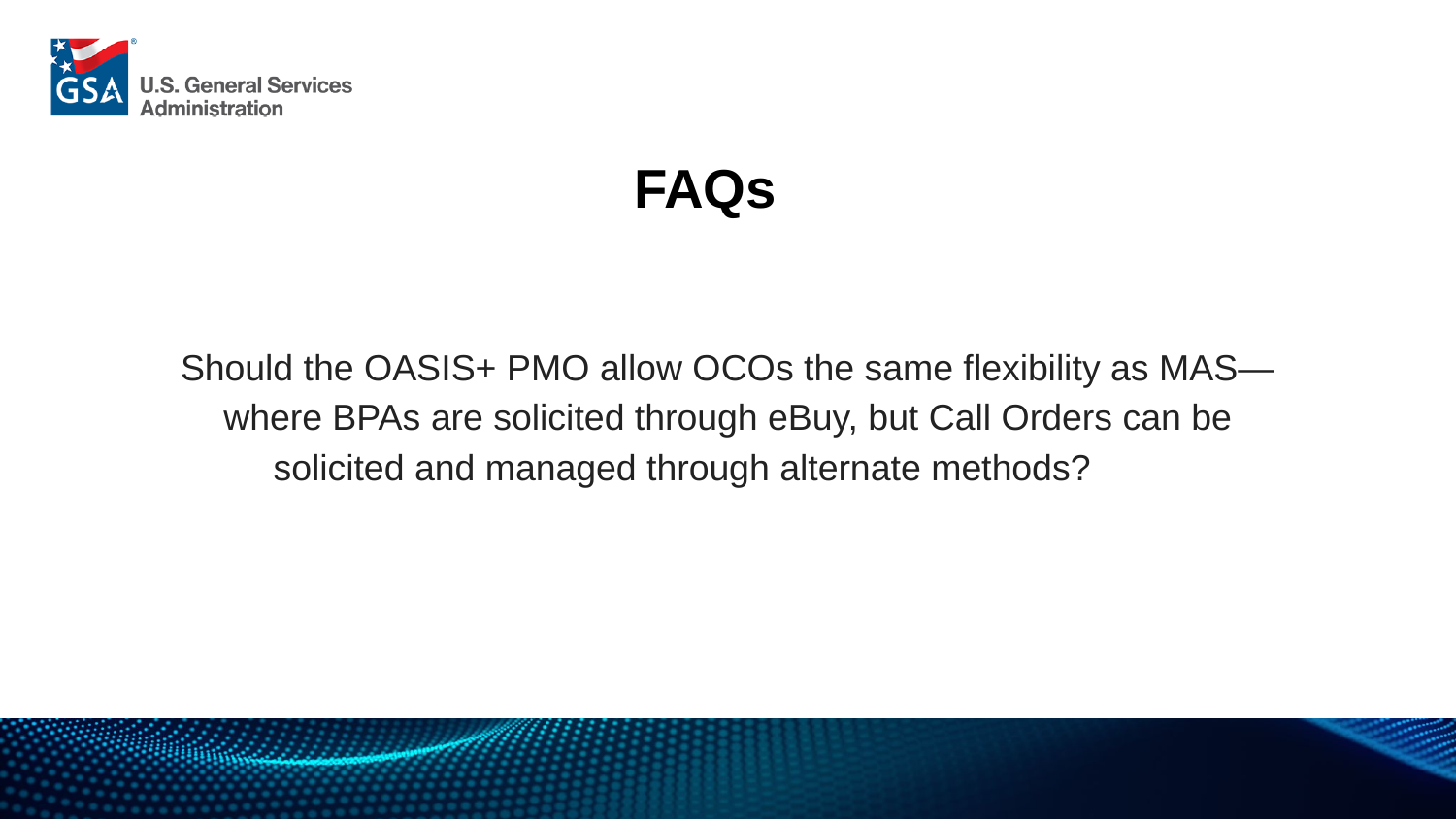

FAQs 2
Should the OASIS+ PMO allow OCOs the same flexibility as MAS—where BPAs are solicited through eBuy, but Call Orders can be solicited and managed through alternate methods?